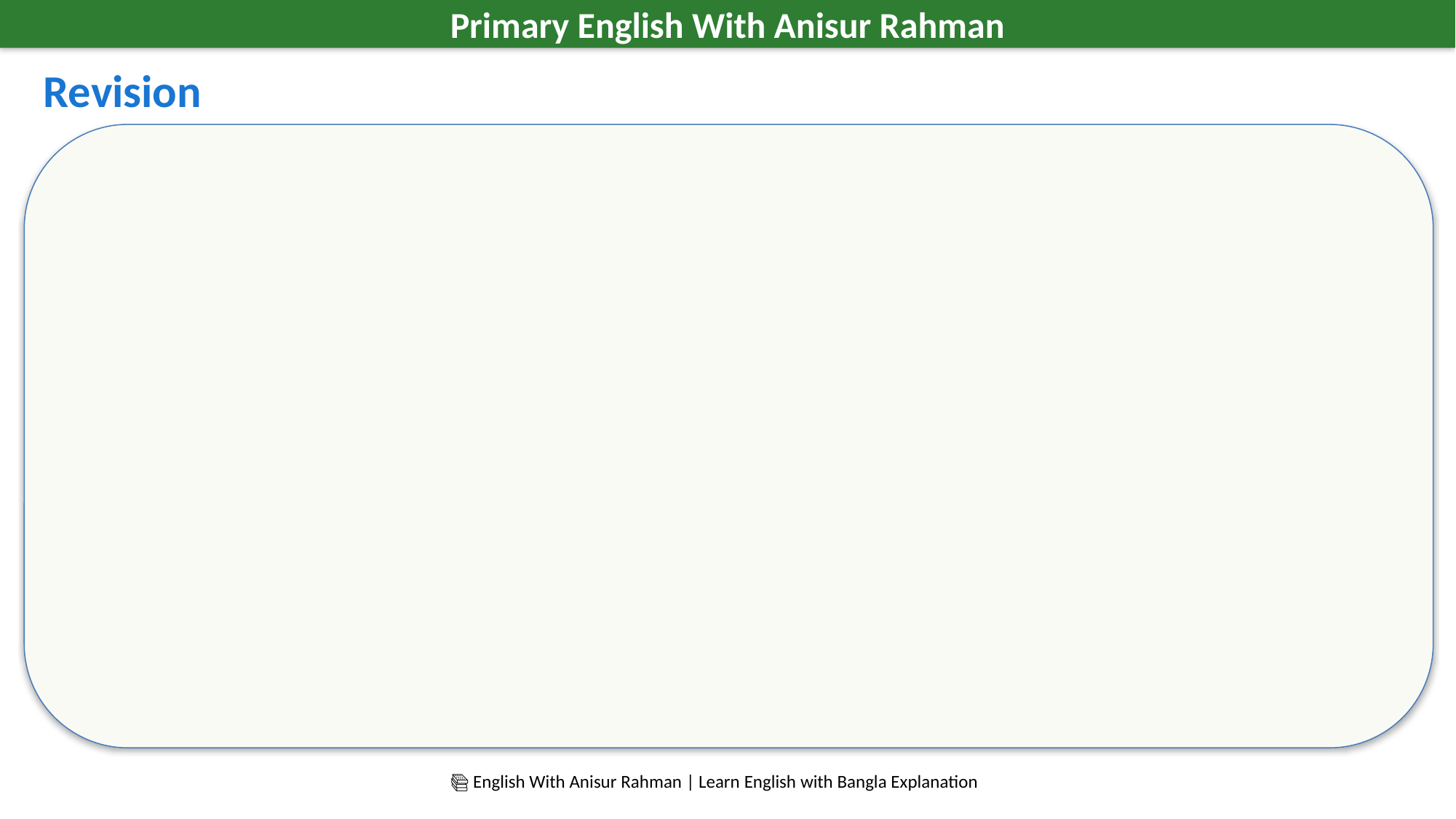

Primary English With Anisur Rahman
Revision

📚 English With Anisur Rahman | Learn English with Bangla Explanation